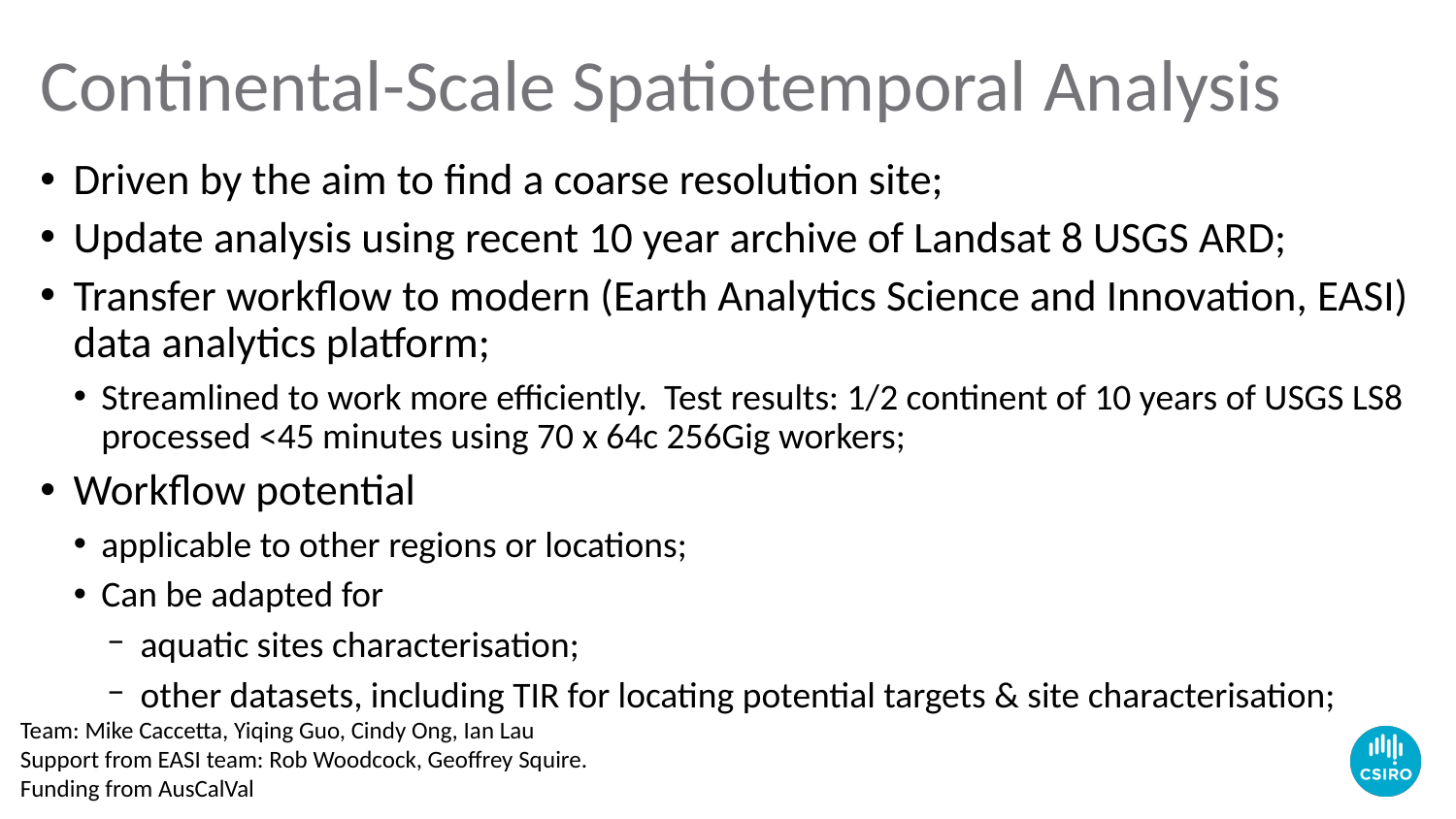

# Continental-Scale Spatiotemporal Analysis
Driven by the aim to find a coarse resolution site;
Update analysis using recent 10 year archive of Landsat 8 USGS ARD;
Transfer workflow to modern (Earth Analytics Science and Innovation, EASI) data analytics platform;
Streamlined to work more efficiently.  Test results: 1/2 continent of 10 years of USGS LS8 processed <45 minutes using 70 x 64c 256Gig workers;
Workflow potential
applicable to other regions or locations;
Can be adapted for
aquatic sites characterisation;
other datasets, including TIR for locating potential targets & site characterisation;
Team: Mike Caccetta, Yiqing Guo, Cindy Ong, Ian Lau
Support from EASI team: Rob Woodcock, Geoffrey Squire.
Funding from AusCalVal